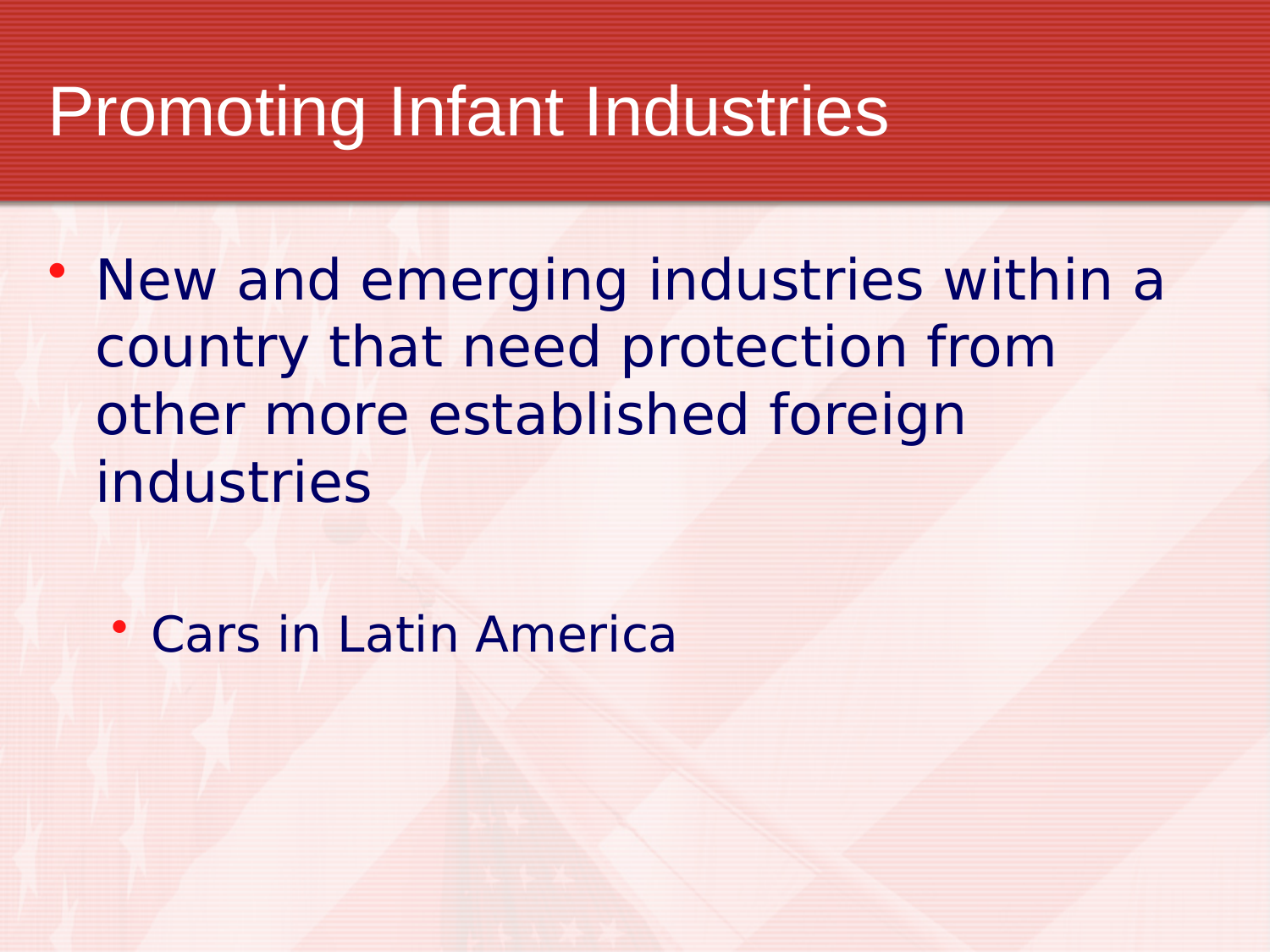

# Promoting Infant Industries
New and emerging industries within a country that need protection from other more established foreign industries

Cars in Latin America